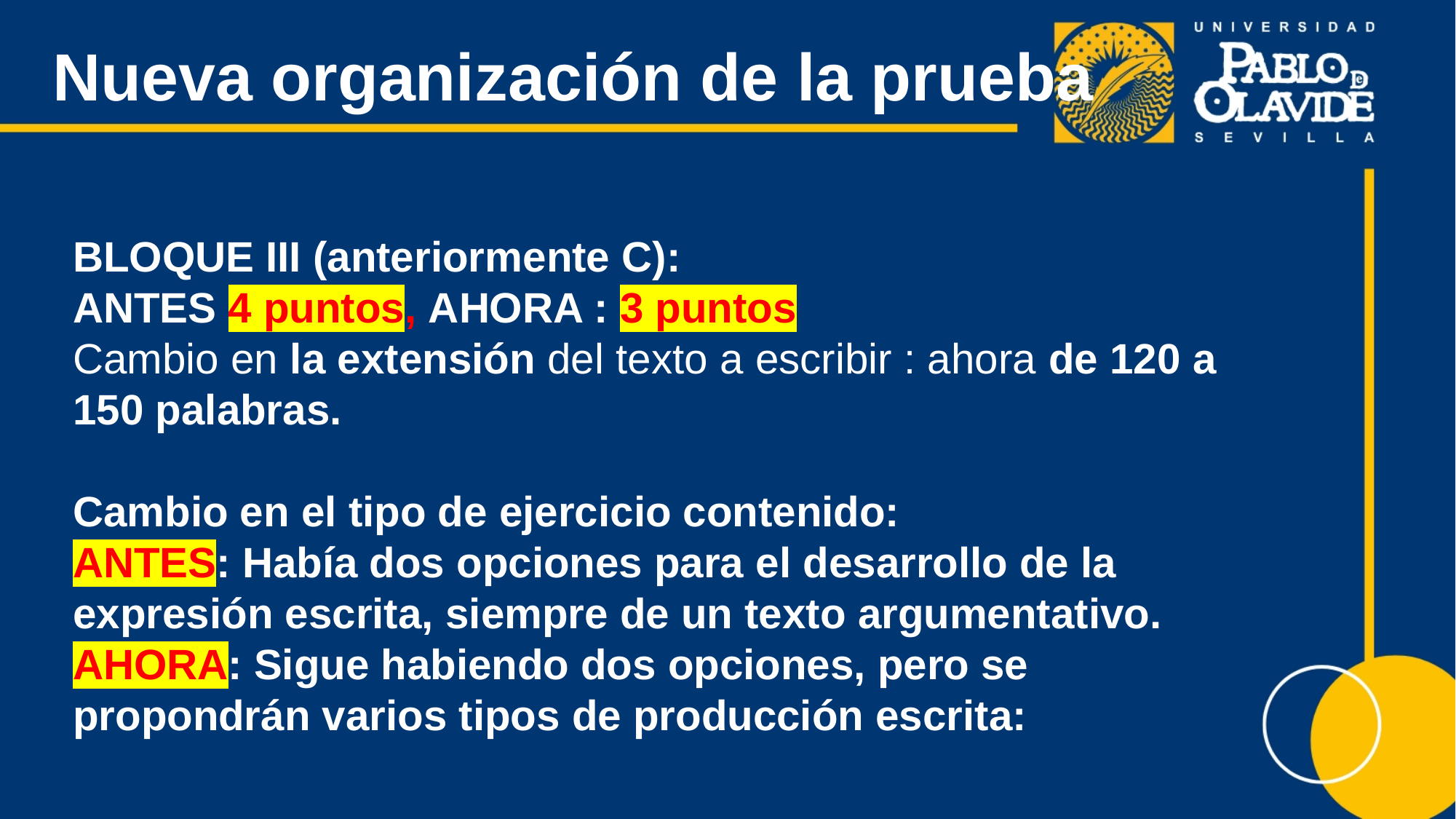

# Nueva organización de la prueba
BLOQUE III (anteriormente C):
ANTES 4 puntos, AHORA : 3 puntos
Cambio en la extensión del texto a escribir : ahora de 120 a 150 palabras.

Cambio en el tipo de ejercicio contenido:
ANTES: Había dos opciones para el desarrollo de la expresión escrita, siempre de un texto argumentativo.
AHORA: Sigue habiendo dos opciones, pero se propondrán varios tipos de producción escrita: